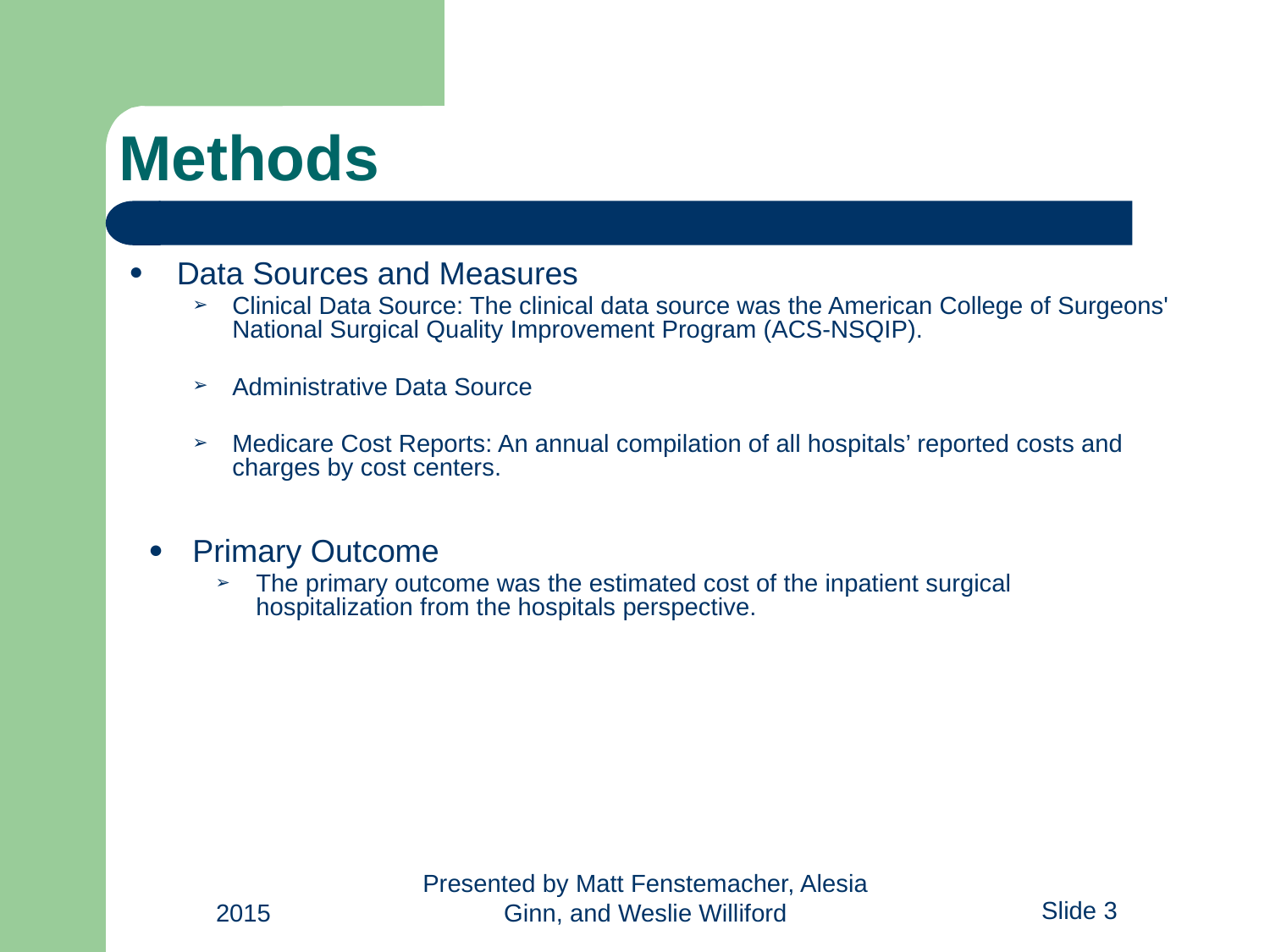

# Methods
Data Sources and Measures
Clinical Data Source: The clinical data source was the American College of Surgeons' National Surgical Quality Improvement Program (ACS-NSQIP).

Administrative Data Source

Medicare Cost Reports: An annual compilation of all hospitals’ reported costs and charges by cost centers.

Primary Outcome
The primary outcome was the estimated cost of the inpatient surgical hospitalization from the hospitals perspective.

2015
Presented by Matt Fenstemacher, Alesia Ginn, and Weslie Williford

      Slide 3